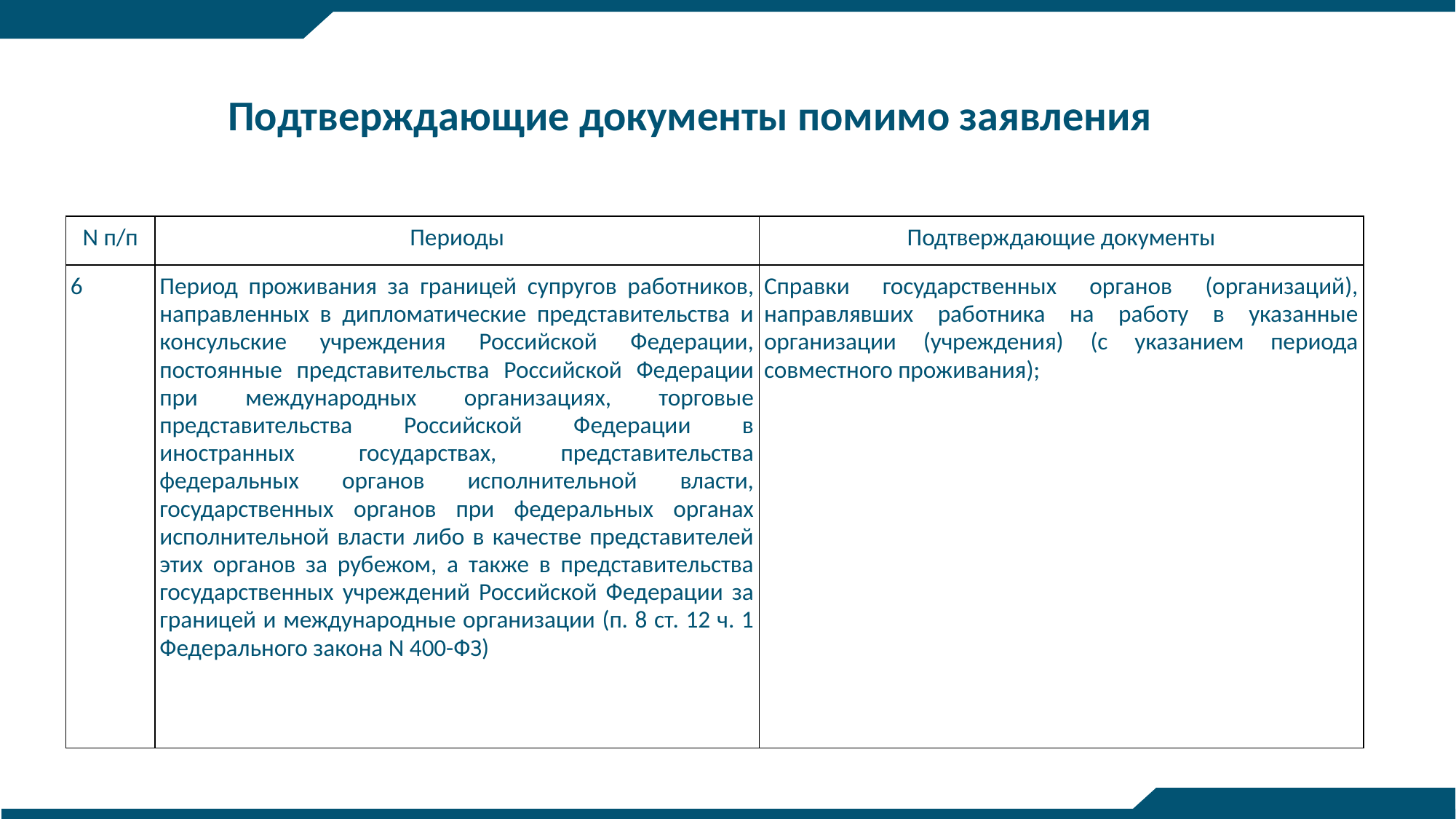

Подтверждающие документы помимо заявления
| N п/п | Периоды | Подтверждающие документы |
| --- | --- | --- |
| 6 | Период проживания за границей супругов работников, направленных в дипломатические представительства и консульские учреждения Российской Федерации, постоянные представительства Российской Федерации при международных организациях, торговые представительства Российской Федерации в иностранных государствах, представительства федеральных органов исполнительной власти, государственных органов при федеральных органах исполнительной власти либо в качестве представителей этих органов за рубежом, а также в представительства государственных учреждений Российской Федерации за границей и международные организации (п. 8 ст. 12 ч. 1 Федерального закона N 400-ФЗ) | Справки государственных органов (организаций), направлявших работника на работу в указанные организации (учреждения) (с указанием периода совместного проживания); |